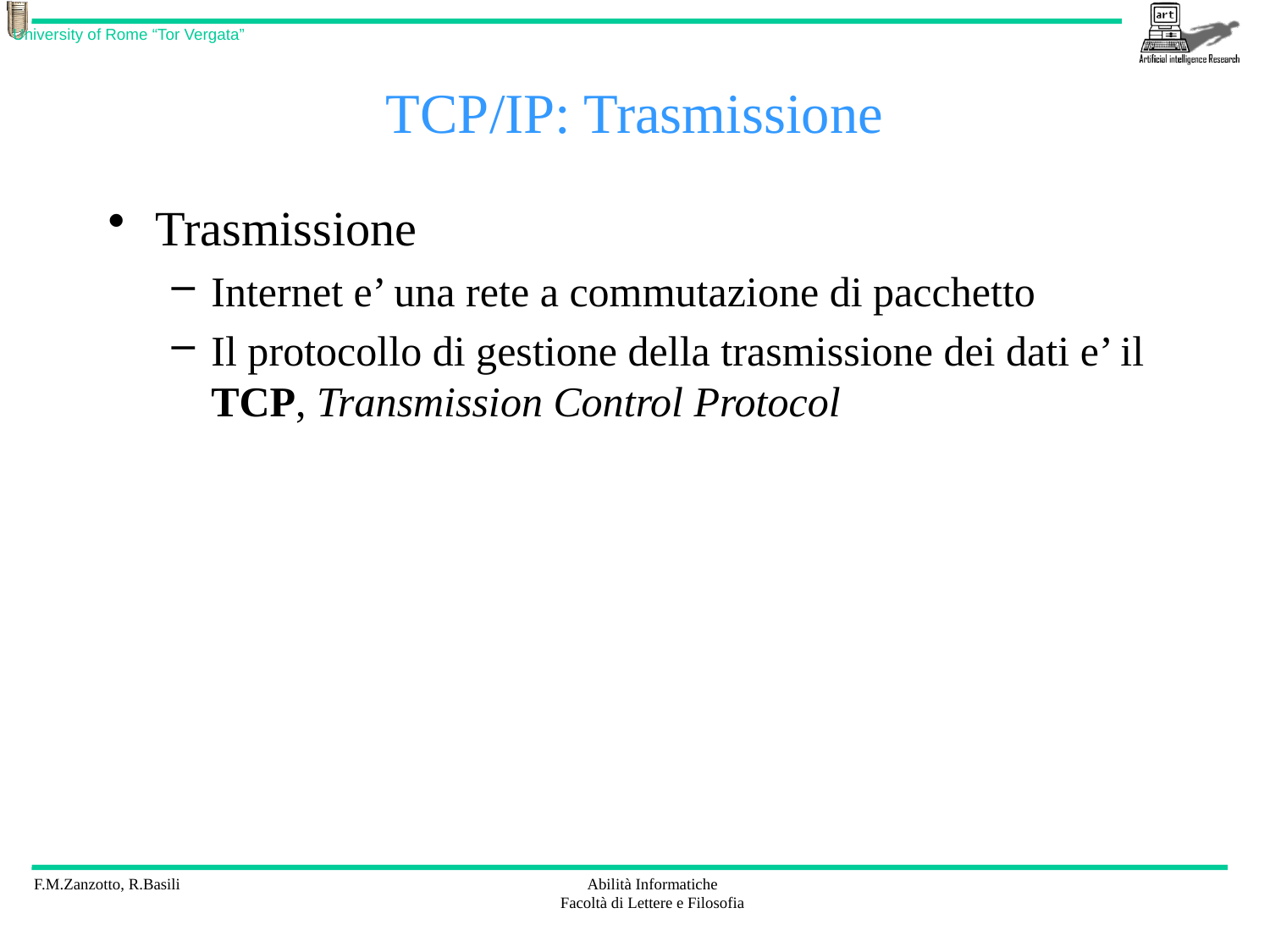

# TCP/IP: Trasmissione
Trasmissione
Internet e’ una rete a commutazione di pacchetto
Il protocollo di gestione della trasmissione dei dati e’ il TCP, Transmission Control Protocol